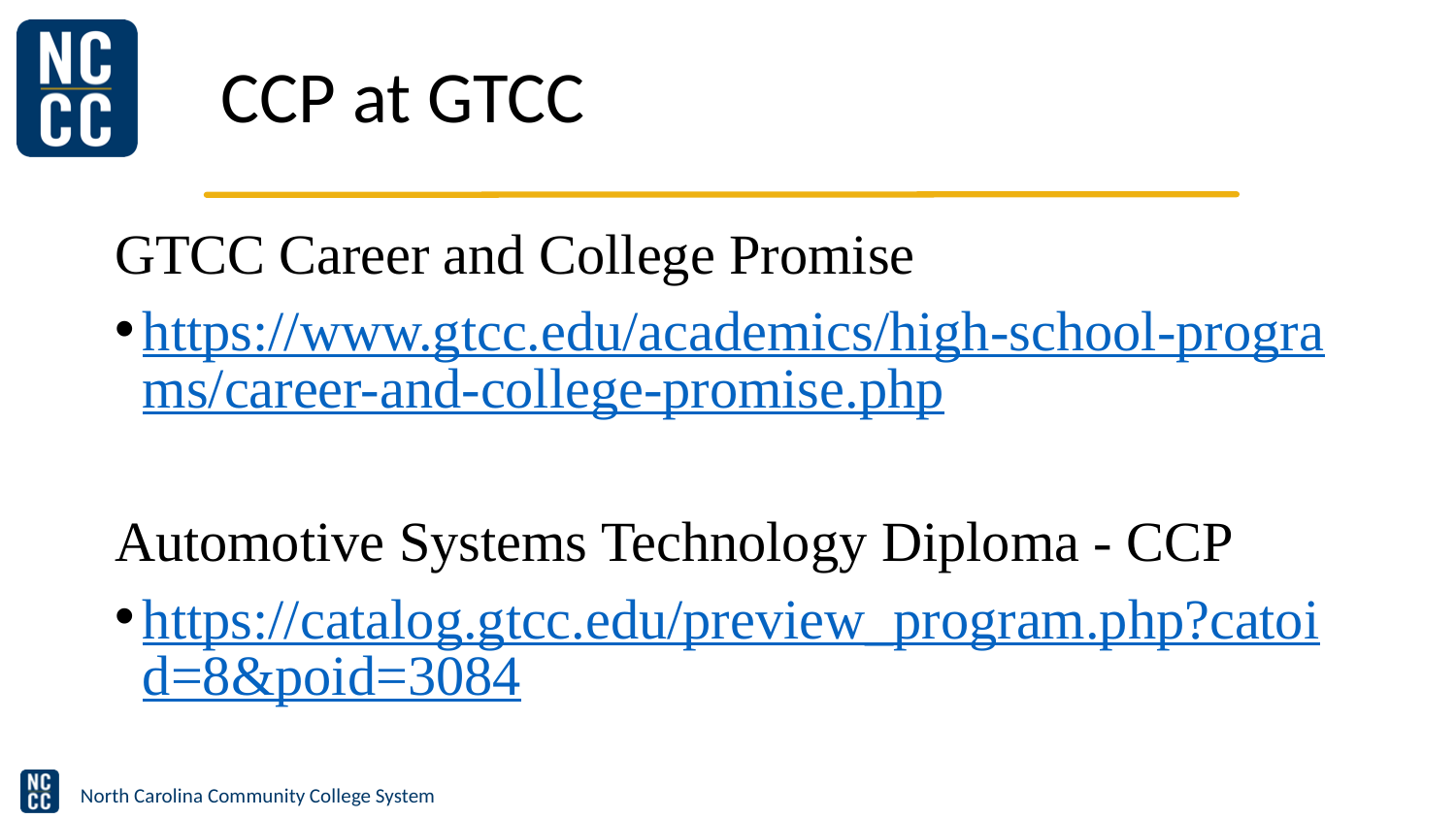

# CCP at GTCC
GTCC Career and College Promise
https://www.gtcc.edu/academics/high-school-programs/career-and-college-promise.php

Automotive Systems Technology Diploma - CCP
https://catalog.gtcc.edu/preview_program.php?catoid=8&poid=3084